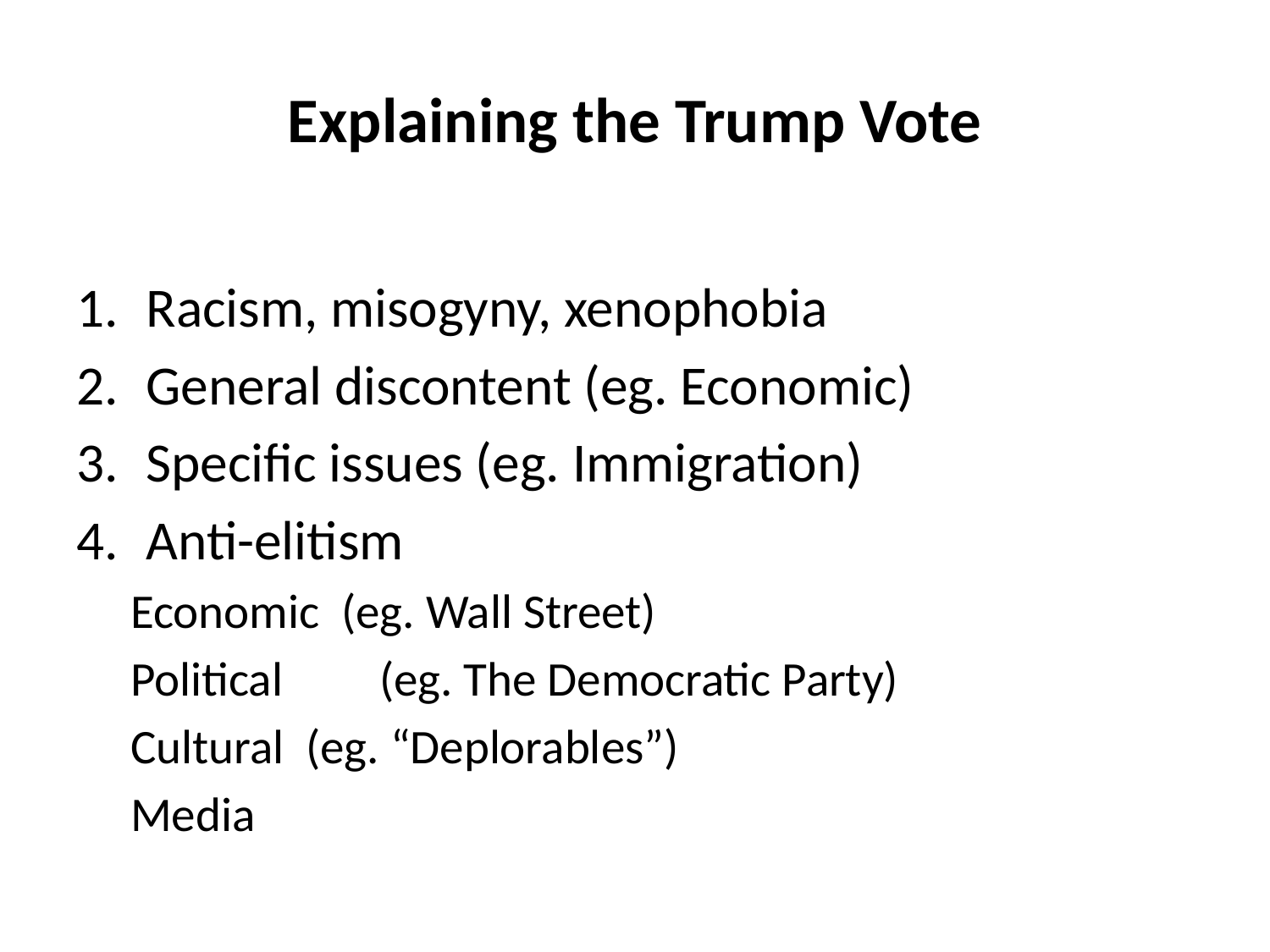

# Explaining the Trump Vote
Racism, misogyny, xenophobia
General discontent (eg. Economic)
Specific issues (eg. Immigration)
Anti-elitism
		Economic  (eg. Wall Street)
		Political	(eg. The Democratic Party)
		Cultural  (eg. “Deplorables”)
		Media